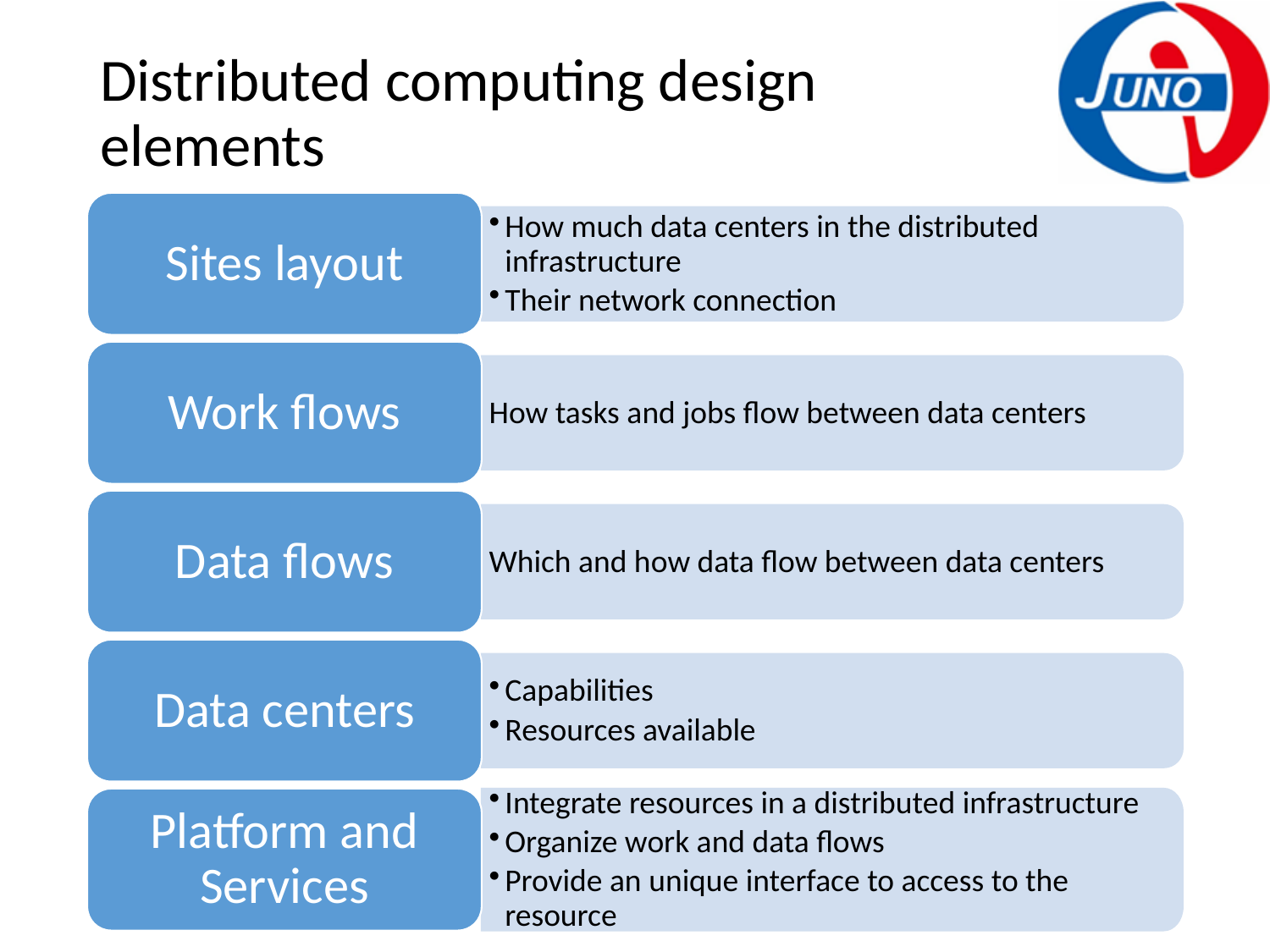

# Distributed computing design elements
Sites layout
How much data centers in the distributed infrastructure
Their network connection
Work flows
How tasks and jobs flow between data centers
Data flows
Which and how data flow between data centers
Data centers
Capabilities
Resources available
Integrate resources in a distributed infrastructure
Organize work and data flows
Provide an unique interface to access to the resource
Platform and Services